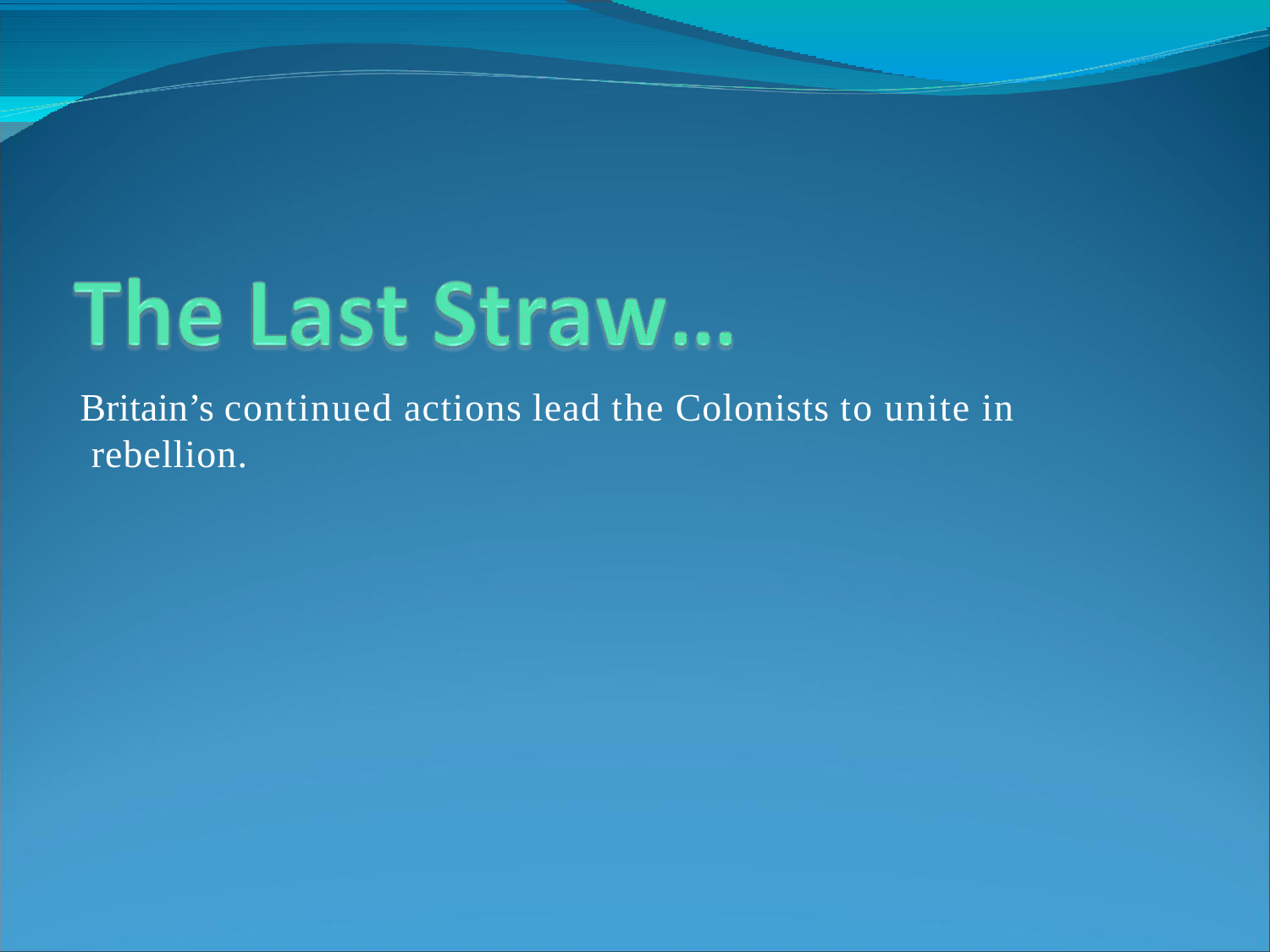

Britain’s continued actions lead the Colonists to unite in  rebellion.